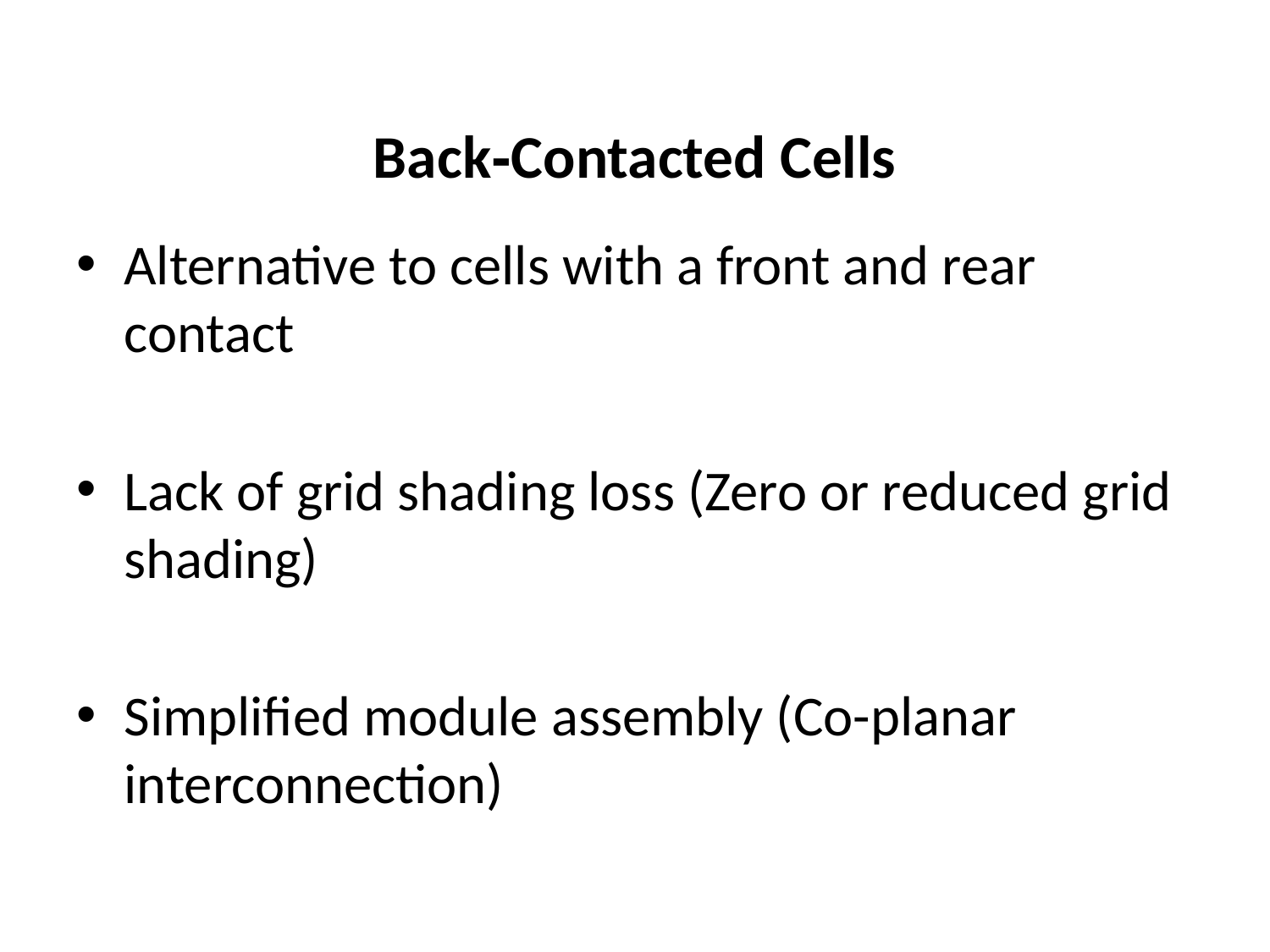

# Back‐Contacted Cells
Alternative to cells with a front and rear contact

Lack of grid shading loss (Zero or reduced grid shading)

Simplified module assembly (Co-planar interconnection)